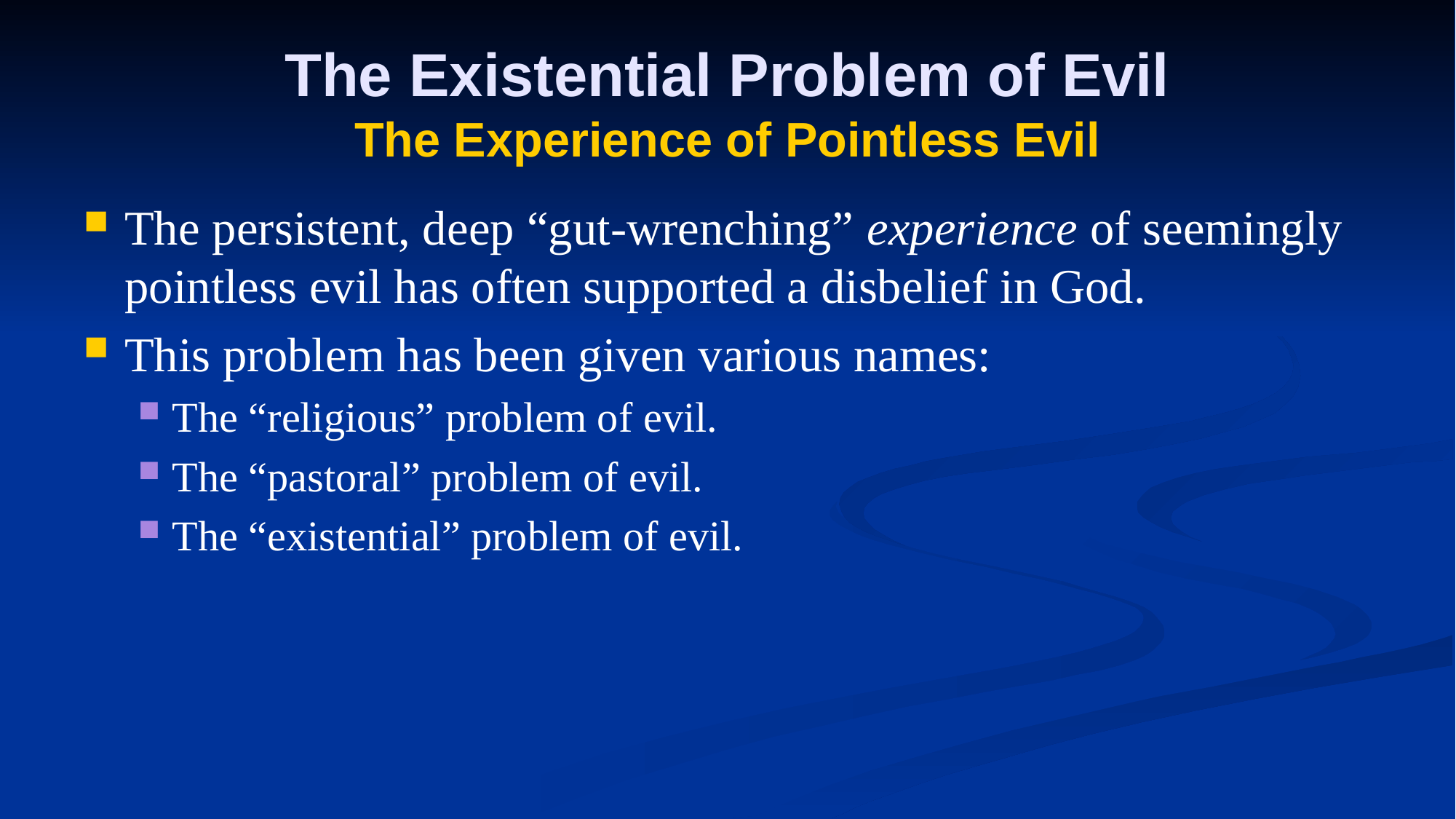

# The Existential Problem of Evil The Experience of Pointless Evil
The persistent, deep “gut-wrenching” experience of seemingly pointless evil has often supported a disbelief in God.
This problem has been given various names:
The “religious” problem of evil.
The “pastoral” problem of evil.
The “existential” problem of evil.